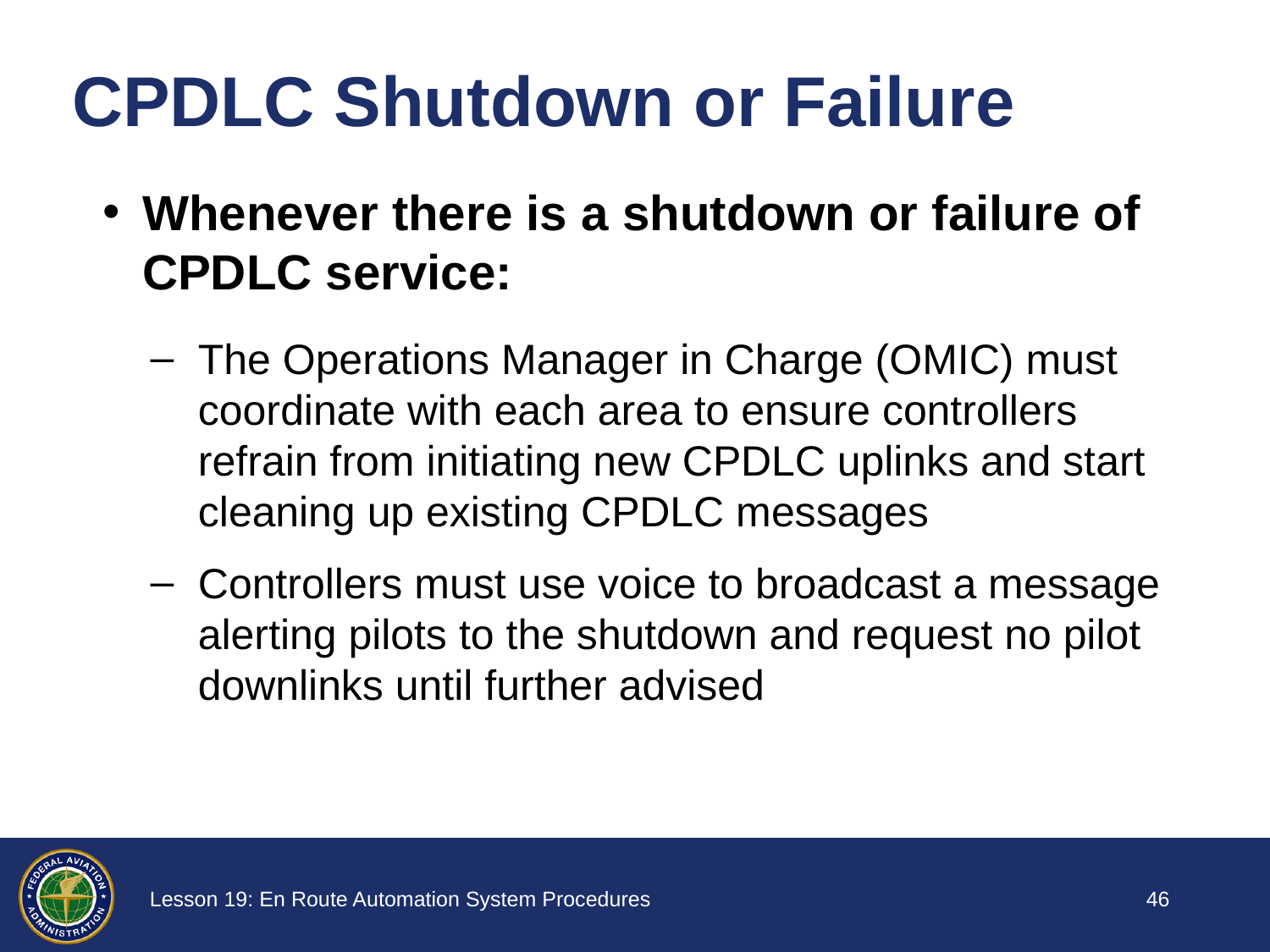

# CPDLC Shutdown or Failure
Whenever there is a shutdown or failure of CPDLC service:
The Operations Manager in Charge (OMIC) must coordinate with each area to ensure controllers refrain from initiating new CPDLC uplinks and start cleaning up existing CPDLC messages
Controllers must use voice to broadcast a message alerting pilots to the shutdown and request no pilot downlinks until further advised